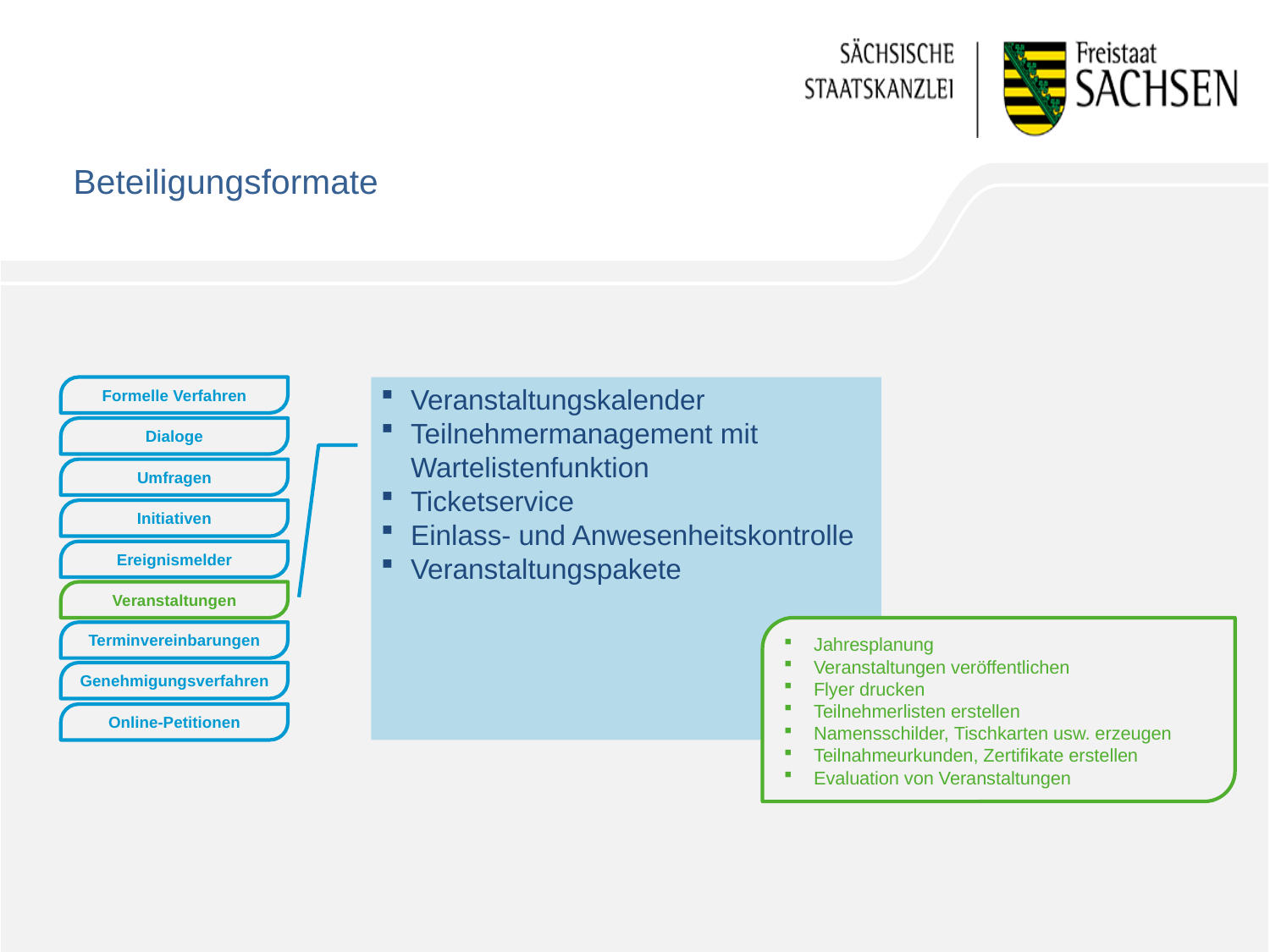

# Beteiligungsformate
Formelle Verfahren
Veranstaltungskalender
Teilnehmermanagement mit Wartelistenfunktion
Ticketservice
Einlass- und Anwesenheitskontrolle
Veranstaltungspakete
Dialoge
Umfragen
Initiativen
Ereignismelder
Veranstaltungen
Jahresplanung
Veranstaltungen veröffentlichen
Flyer drucken
Teilnehmerlisten erstellen
Namensschilder, Tischkarten usw. erzeugen
Teilnahmeurkunden, Zertifikate erstellen
Evaluation von Veranstaltungen
Terminvereinbarungen
Genehmigungsverfahren
Online-Petitionen